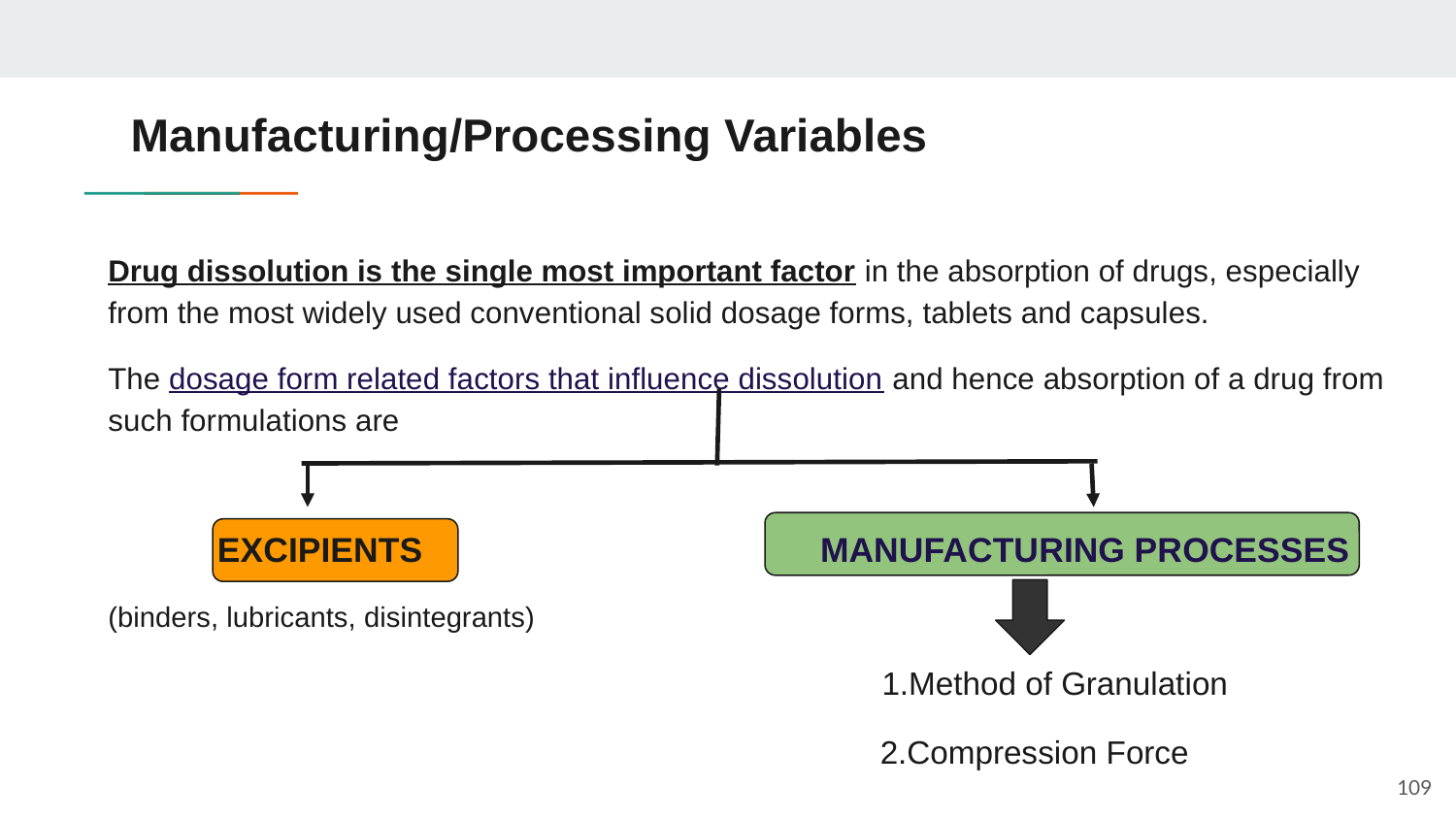

# Manufacturing/Processing Variables
Drug dissolution is the single most important factor in the absorption of drugs, especially from the most widely used conventional solid dosage forms, tablets and capsules.
The dosage form related factors that influence dissolution and hence absorption of a drug from such formulations are

               EXCIPIENTS                                                      MANUFACTURING PROCESSES
(binders, lubricants, disintegrants)
                                                                                           1.Method of Granulation
                                                                                      2.Compression Force

109